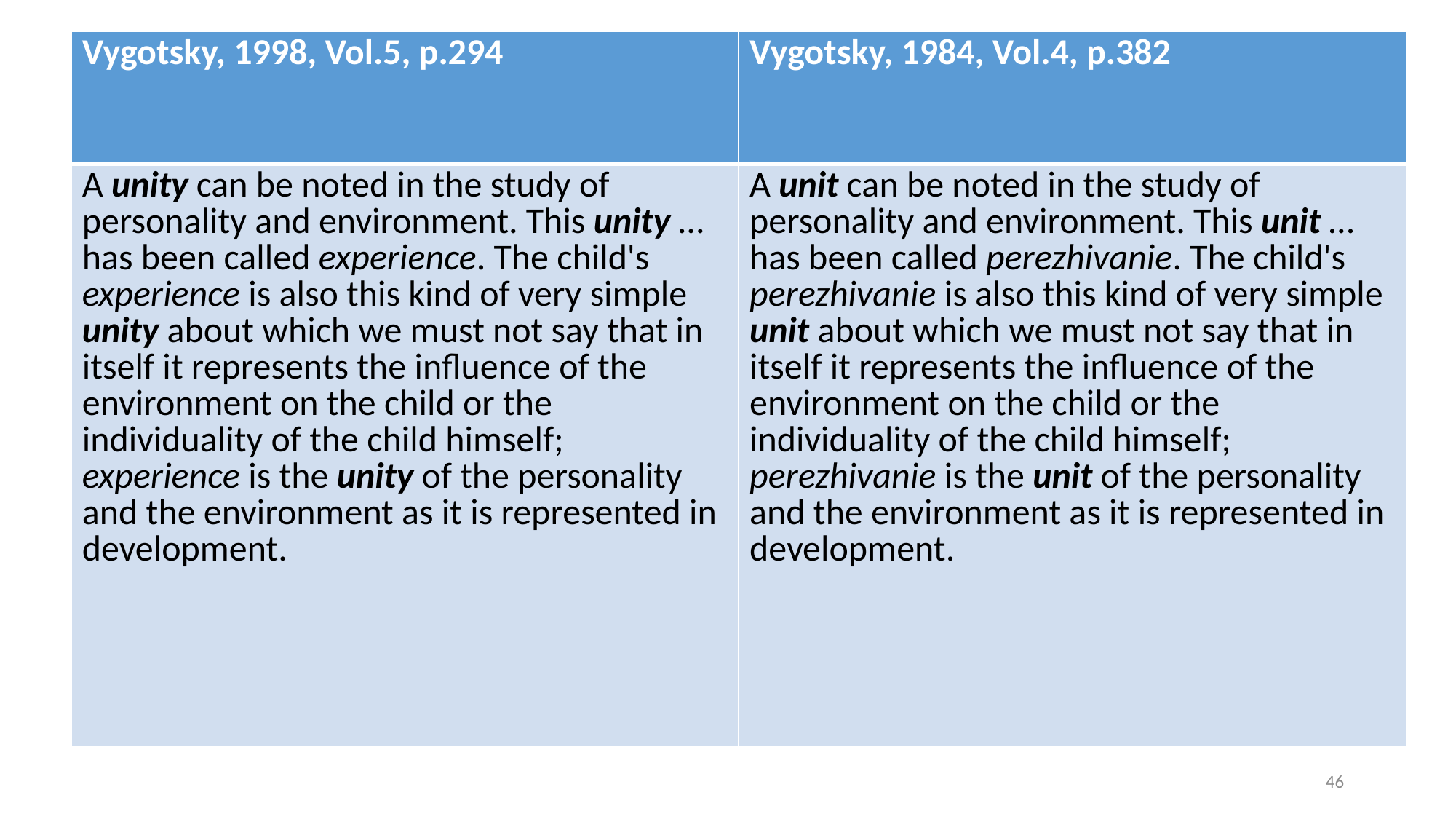

| Vygotsky, 1998, Vol.5, p.294 | Vygotsky, 1984, Vol.4, p.382 |
| --- | --- |
| A unity can be noted in the study of personality and environment. This unity … has been called experience. The child's experience is also this kind of very simple unity about which we must not say that in itself it represents the influence of the environment on the child or the individuality of the child himself; experience is the unity of the personality and the environment as it is represented in development. | A unit can be noted in the study of personality and environment. This unit …has been called perezhivanie. The child's perezhivanie is also this kind of very simple unit about which we must not say that in itself it represents the influence of the environment on the child or the individuality of the child himself; perezhivanie is the unit of the personality and the environment as it is represented in development. |
46